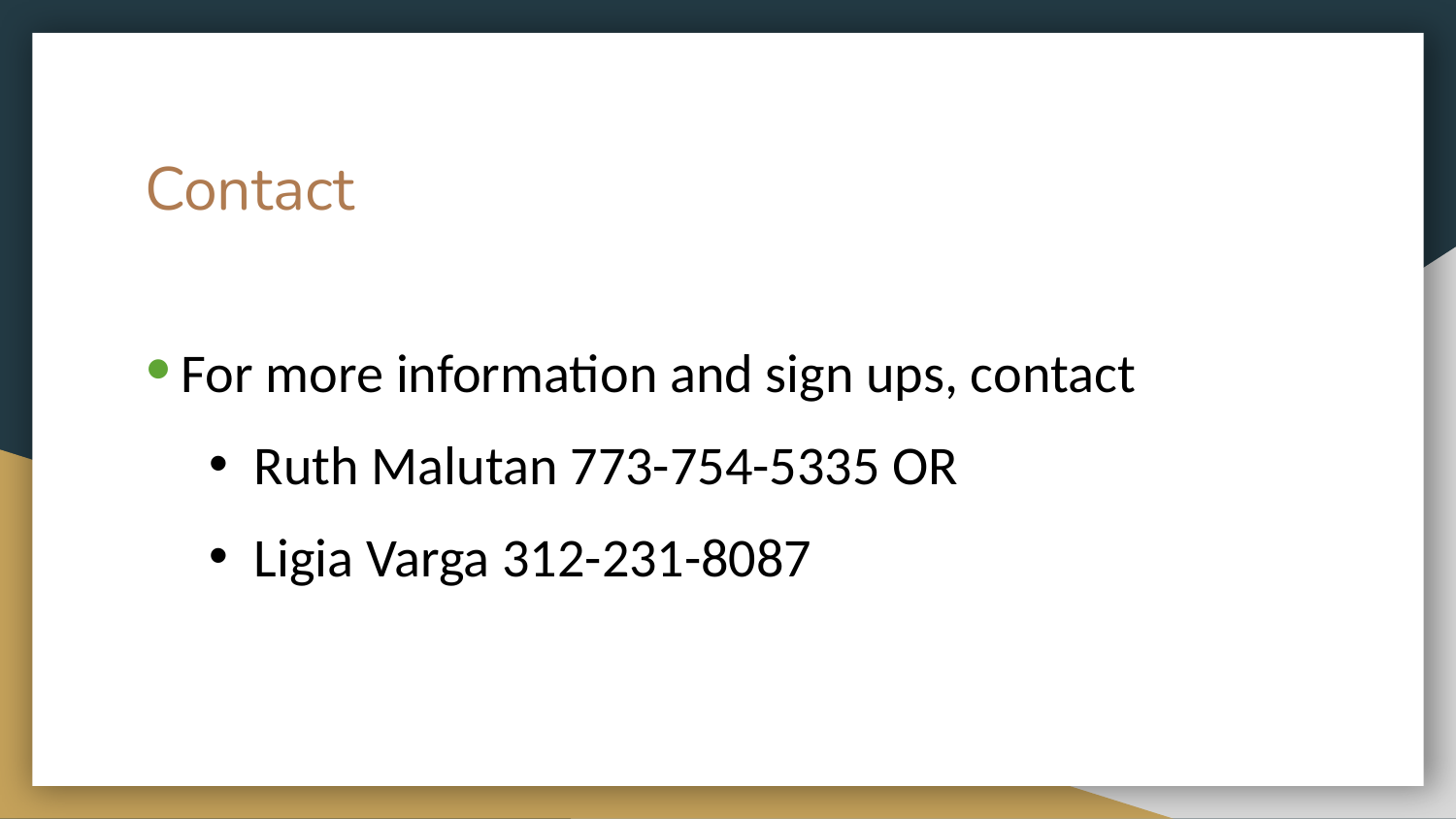

# Contact
For more information and sign ups, contact
Ruth Malutan 773-754-5335 OR
Ligia Varga 312-231-8087